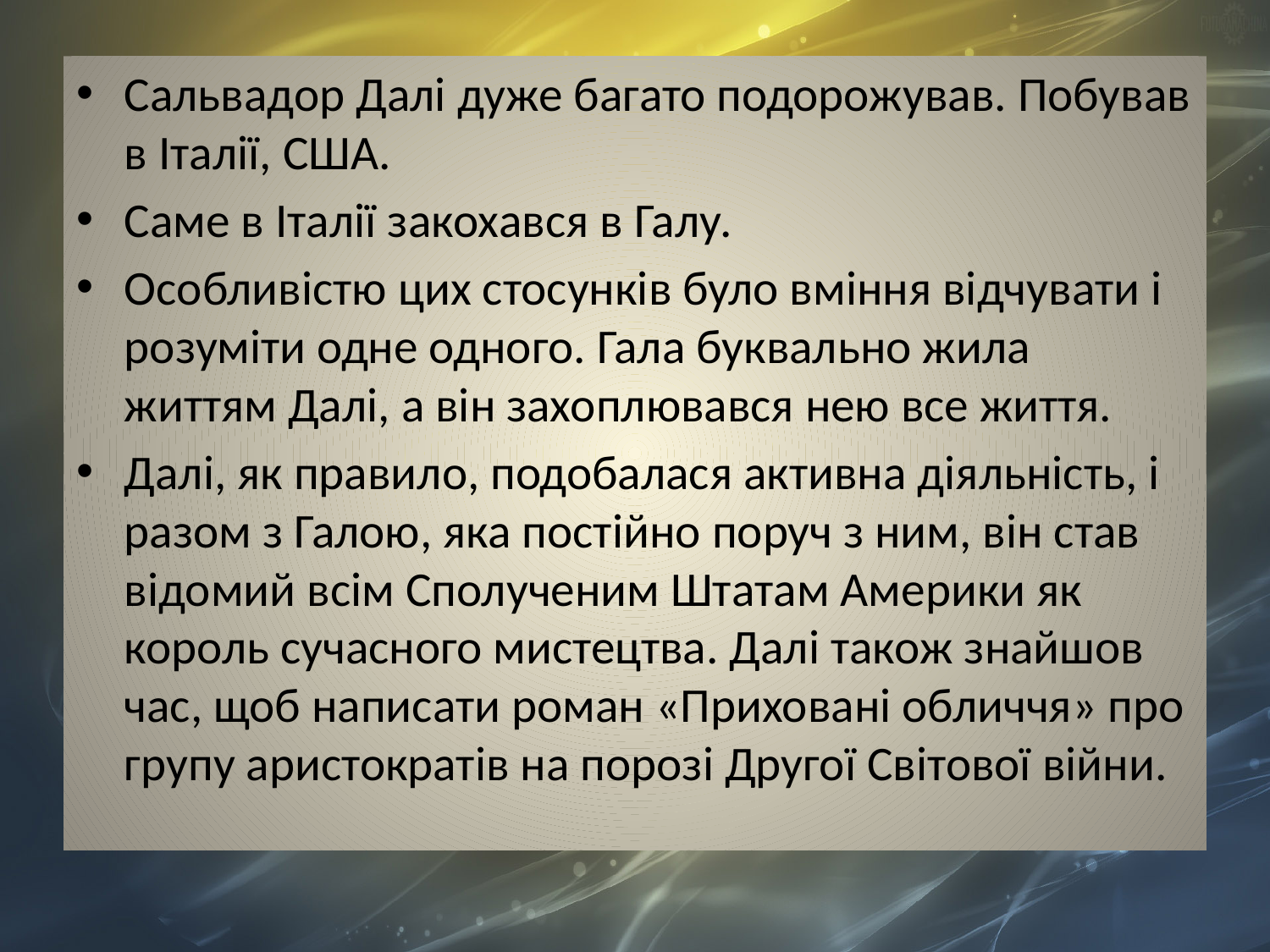

Сальвадор Далі дуже багато подорожував. Побував в Італії, США.
Саме в Італії закохався в Галу.
Особливістю цих стосунків було вміння відчувати і розуміти одне одного. Гала буквально жила життям Далі, а він захоплювався нею все життя.
Далі, як правило, подобалася активна діяльність, і разом з Галою, яка постійно поруч з ним, він став відомий всім Сполученим Штатам Америки як король сучасного мистецтва. Далі також знайшов час, щоб написати роман «Приховані обличчя» про групу аристократів на порозі Другої Світової війни.